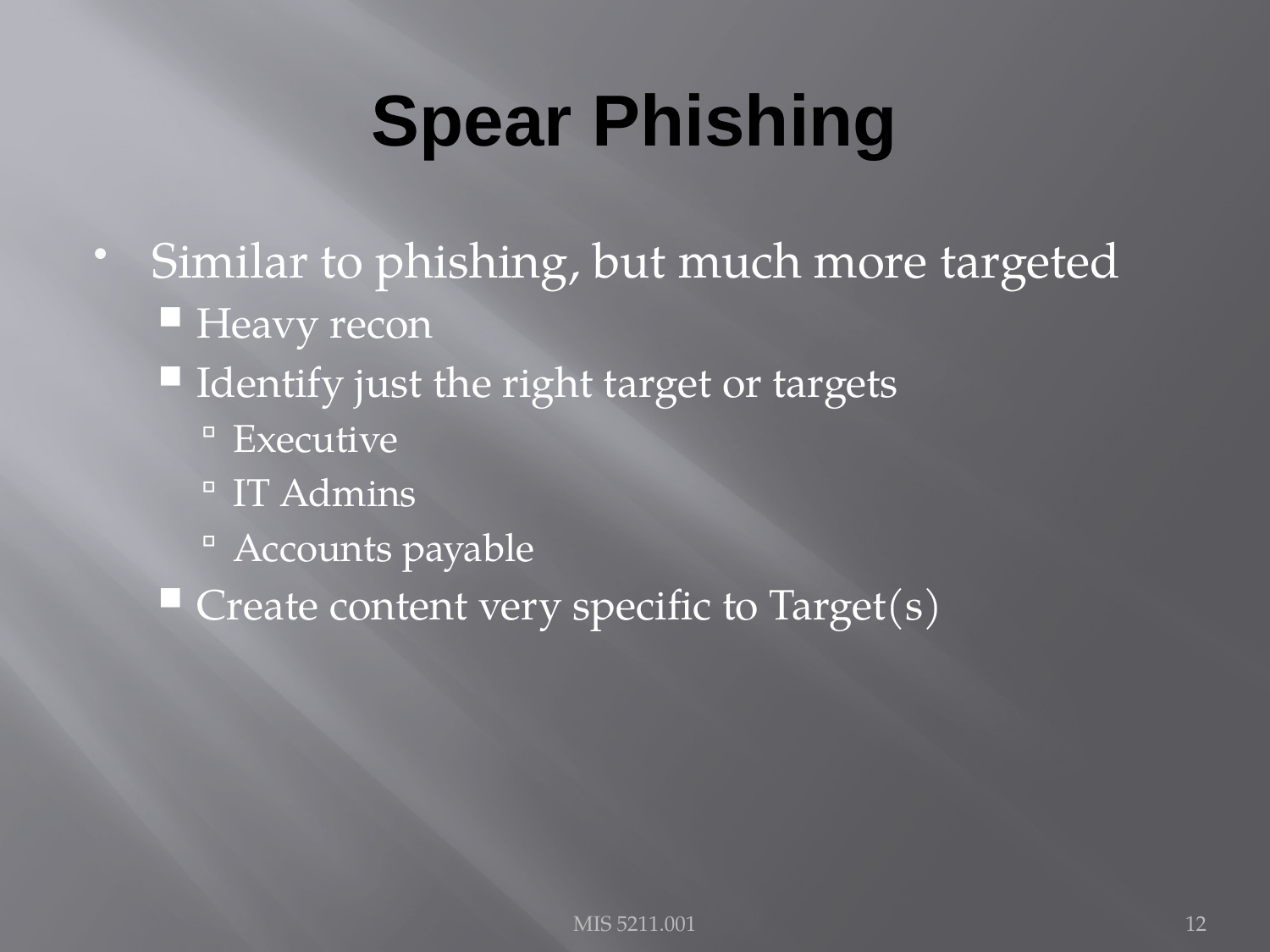

# Spear Phishing
Similar to phishing, but much more targeted
Heavy recon
Identify just the right target or targets
Executive
IT Admins
Accounts payable
Create content very specific to Target(s)

MIS 5211.001
12